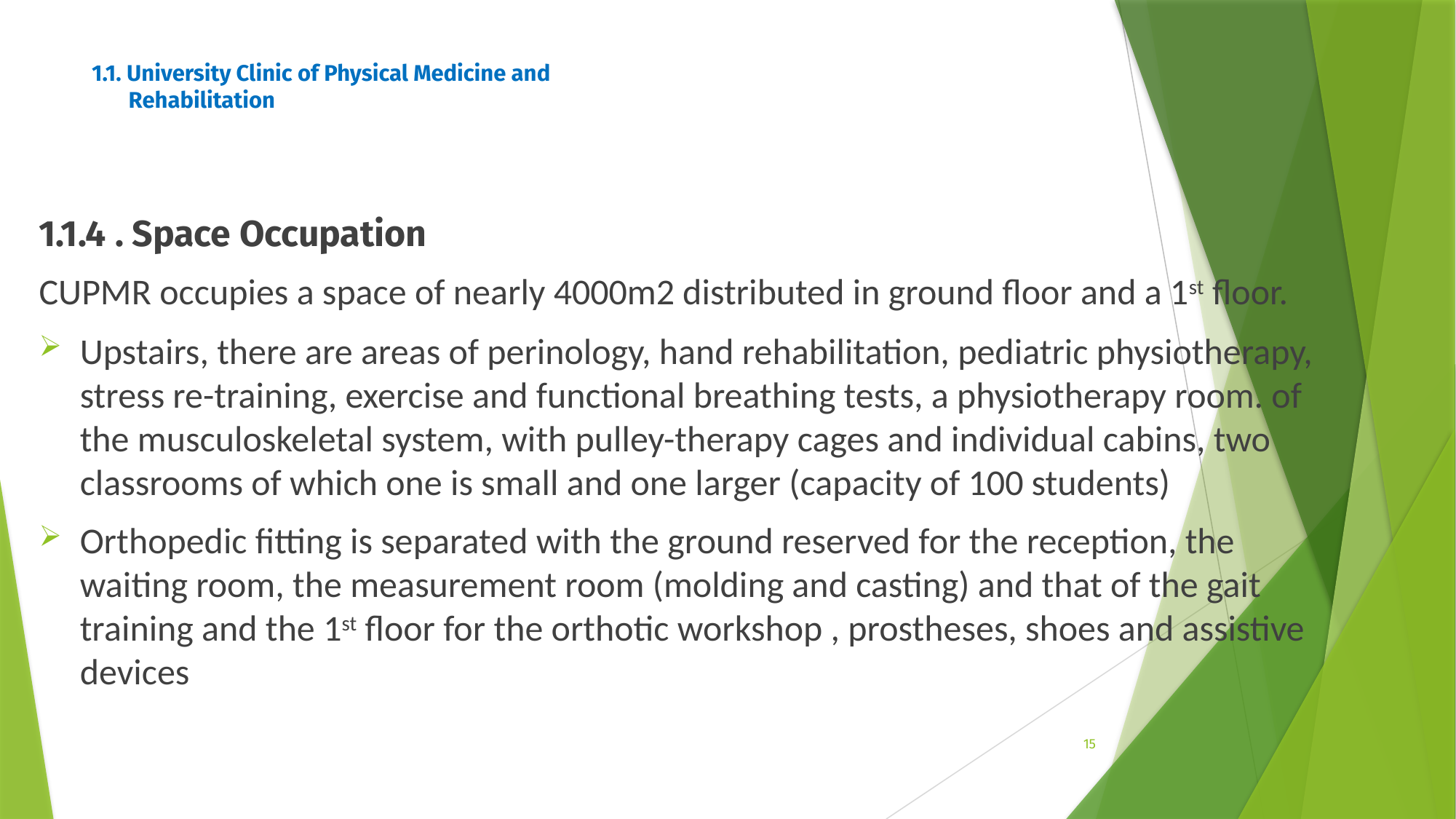

# 1.1. University Clinic of Physical Medicine and Rehabilitation
1.1.4 . Space Occupation
CUPMR occupies a space of nearly 4000m2 distributed in ground floor and a 1st floor.
Upstairs, there are areas of perinology, hand rehabilitation, pediatric physiotherapy, stress re-training, exercise and functional breathing tests, a physiotherapy room. of the musculoskeletal system, with pulley-therapy cages and individual cabins, two classrooms of which one is small and one larger (capacity of 100 students)
Orthopedic fitting is separated with the ground reserved for the reception, the waiting room, the measurement room (molding and casting) and that of the gait training and the 1st floor for the orthotic workshop , prostheses, shoes and assistive devices

15